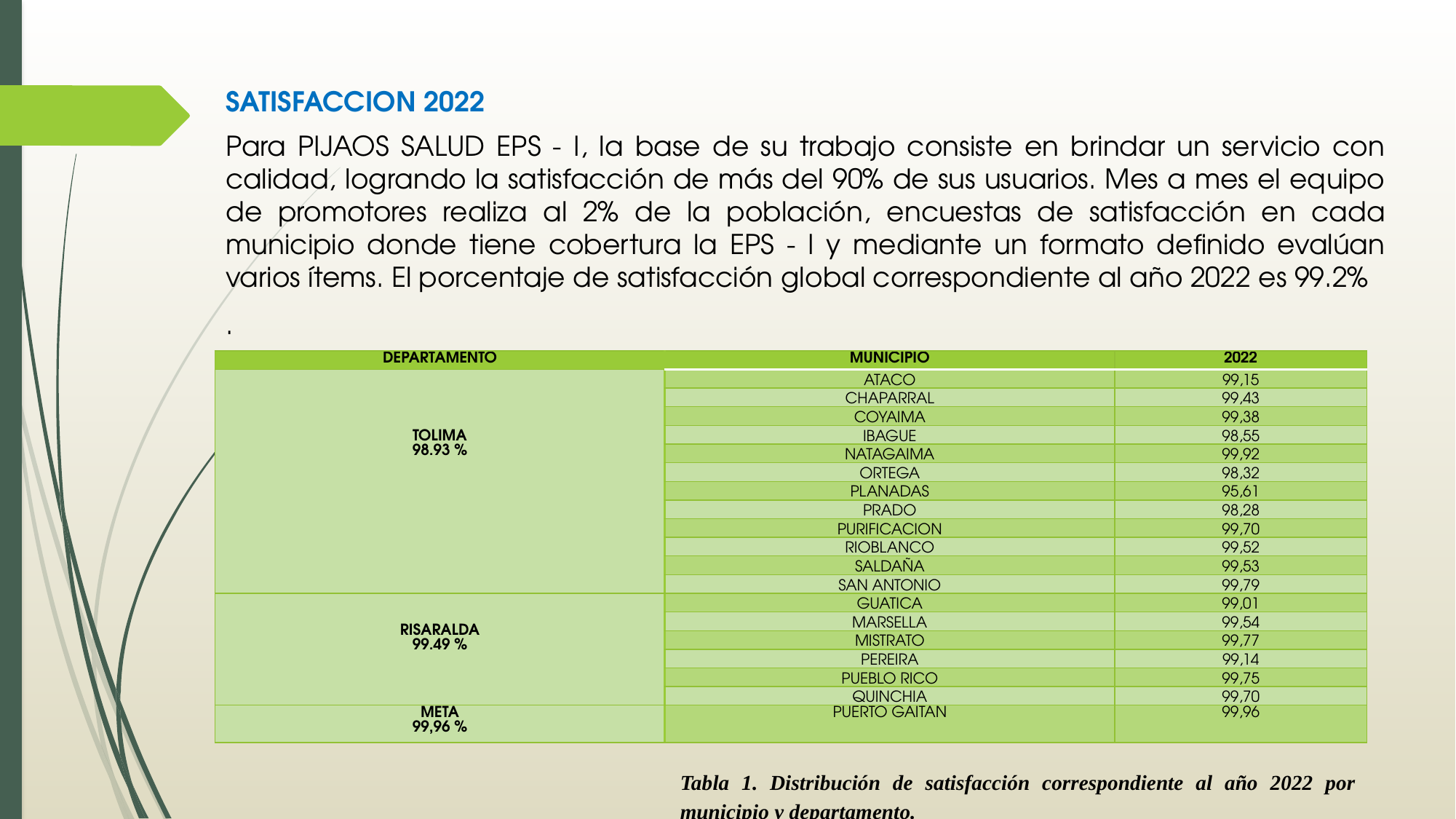

SATISFACCION 2022
Para PIJAOS SALUD EPS - I, la base de su trabajo consiste en brindar un servicio con calidad, logrando la satisfacción de más del 90% de sus usuarios. Mes a mes el equipo de promotores realiza al 2% de la población, encuestas de satisfacción en cada municipio donde tiene cobertura la EPS - I y mediante un formato definido evalúan varios ítems. El porcentaje de satisfacción global correspondiente al año 2022 es 99.2%
.

| DEPARTAMENTO | MUNICIPIO | 2022 |
| --- | --- | --- |
| TOLIMA 98.93 % | ATACO | 99,15 |
|  | CHAPARRAL | 99,43 |
|  | COYAIMA | 99,38 |
|  | IBAGUE | 98,55 |
|  | NATAGAIMA | 99,92 |
|  | ORTEGA | 98,32 |
|  | PLANADAS | 95,61 |
|  | PRADO | 98,28 |
|  | PURIFICACION | 99,70 |
|  | RIOBLANCO | 99,52 |
|  | SALDAÑA | 99,53 |
|  | SAN ANTONIO | 99,79 |
| RISARALDA 99.49 % | GUATICA | 99,01 |
|  | MARSELLA | 99,54 |
|  | MISTRATO | 99,77 |
|  | PEREIRA | 99,14 |
|  | PUEBLO RICO | 99,75 |
|  | QUINCHIA | 99,70 |
| META 99,96 % | PUERTO GAITAN | 99,96 |
Tabla 1. Distribución de satisfacción correspondiente al año 2022 por municipio y departamento.